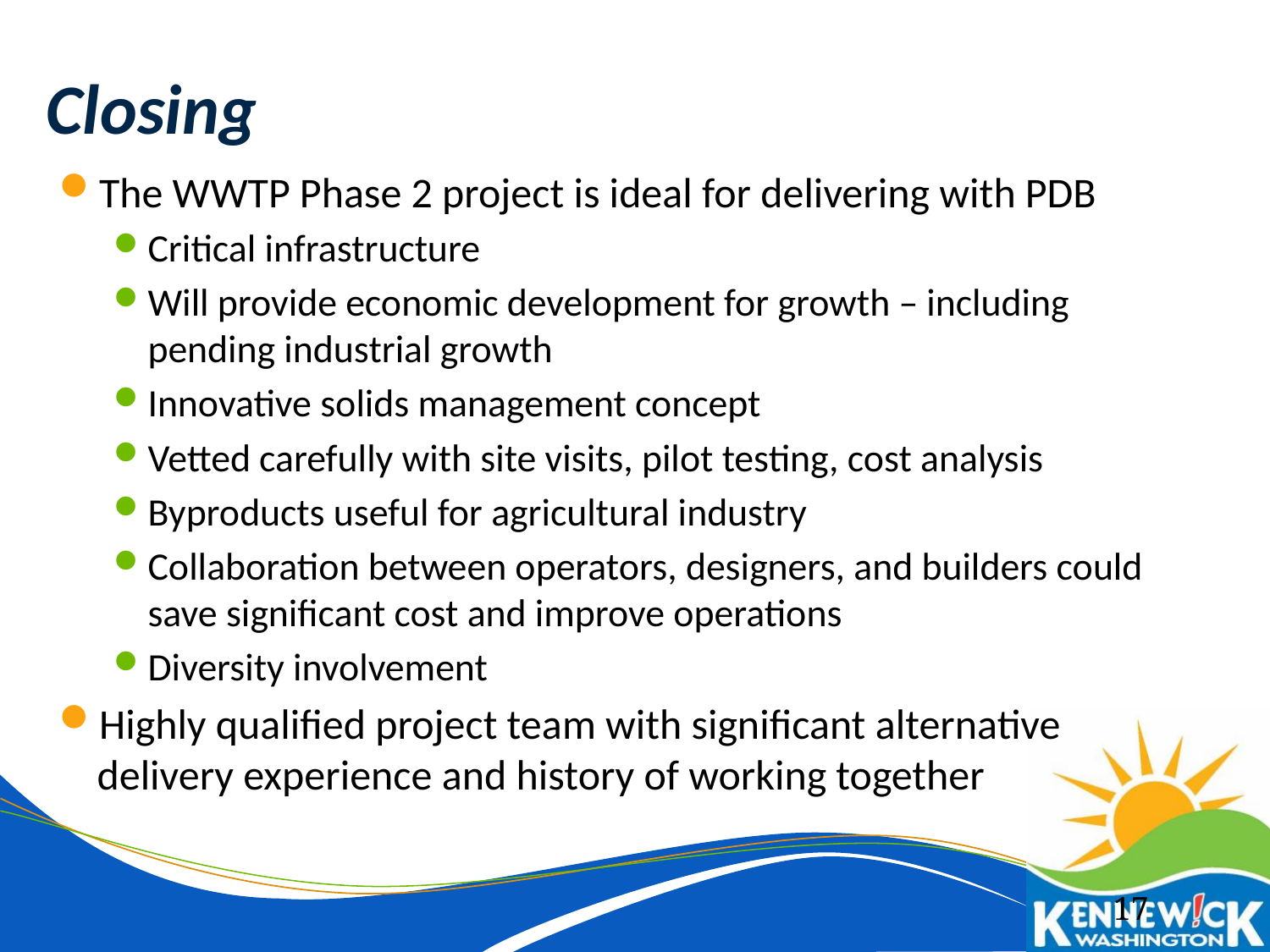

# Closing
The WWTP Phase 2 project is ideal for delivering with PDB
Critical infrastructure
Will provide economic development for growth – including pending industrial growth
Innovative solids management concept
Vetted carefully with site visits, pilot testing, cost analysis
Byproducts useful for agricultural industry
Collaboration between operators, designers, and builders could save significant cost and improve operations
Diversity involvement
Highly qualified project team with significant alternative delivery experience and history of working together

17